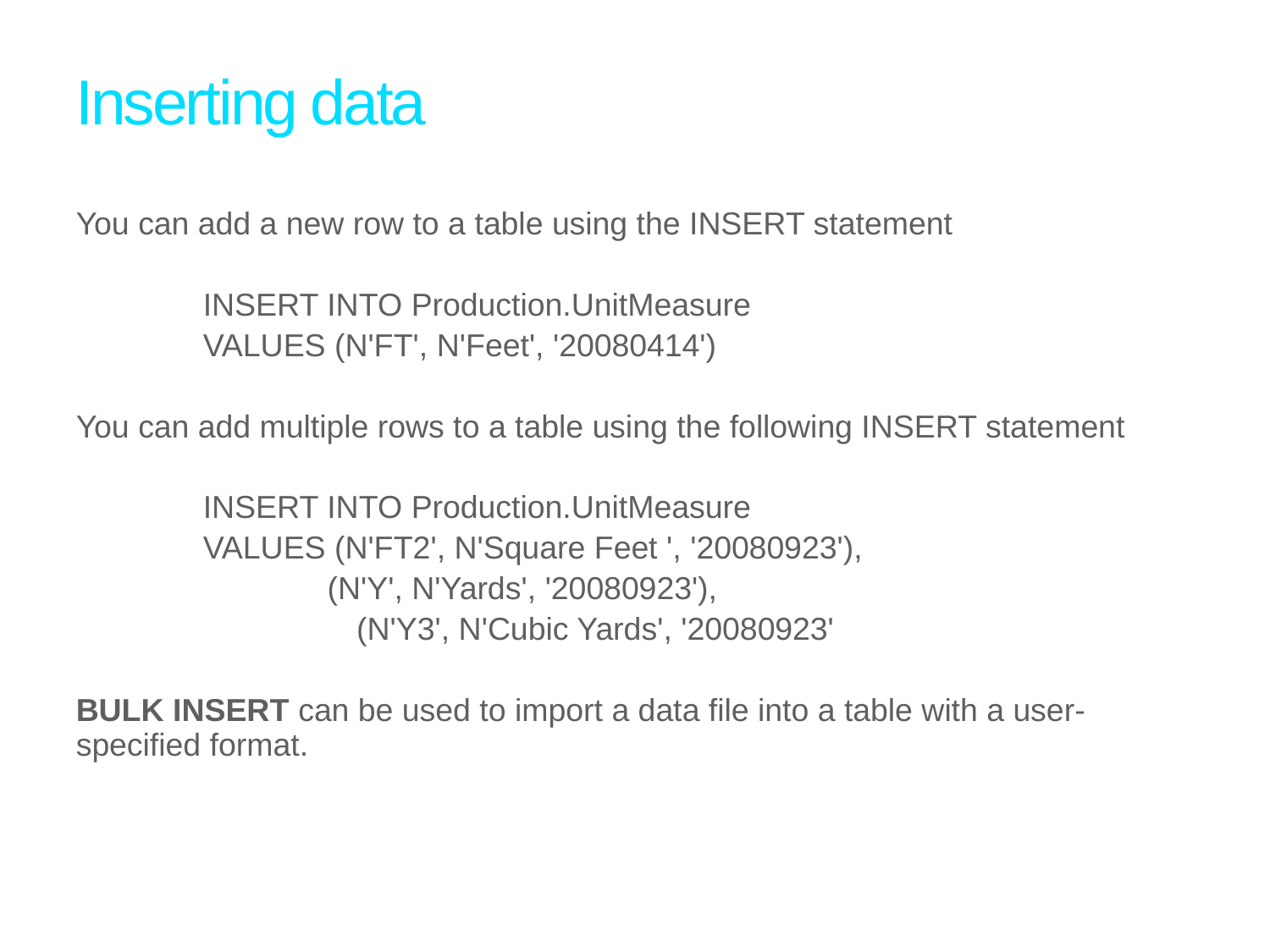

# Inserting data
You can add a new row to a table using the INSERT statement

	INSERT INTO Production.UnitMeasure
	VALUES (N'FT', N'Feet', '20080414')

You can add multiple rows to a table using the following INSERT statement

	INSERT INTO Production.UnitMeasure
	VALUES (N'FT2', N'Square Feet ', '20080923'),
	              (N'Y', N'Yards', '20080923'),
	 	   (N'Y3', N'Cubic Yards', '20080923'

BULK INSERT can be used to import a data file into a table with a user-specified format.